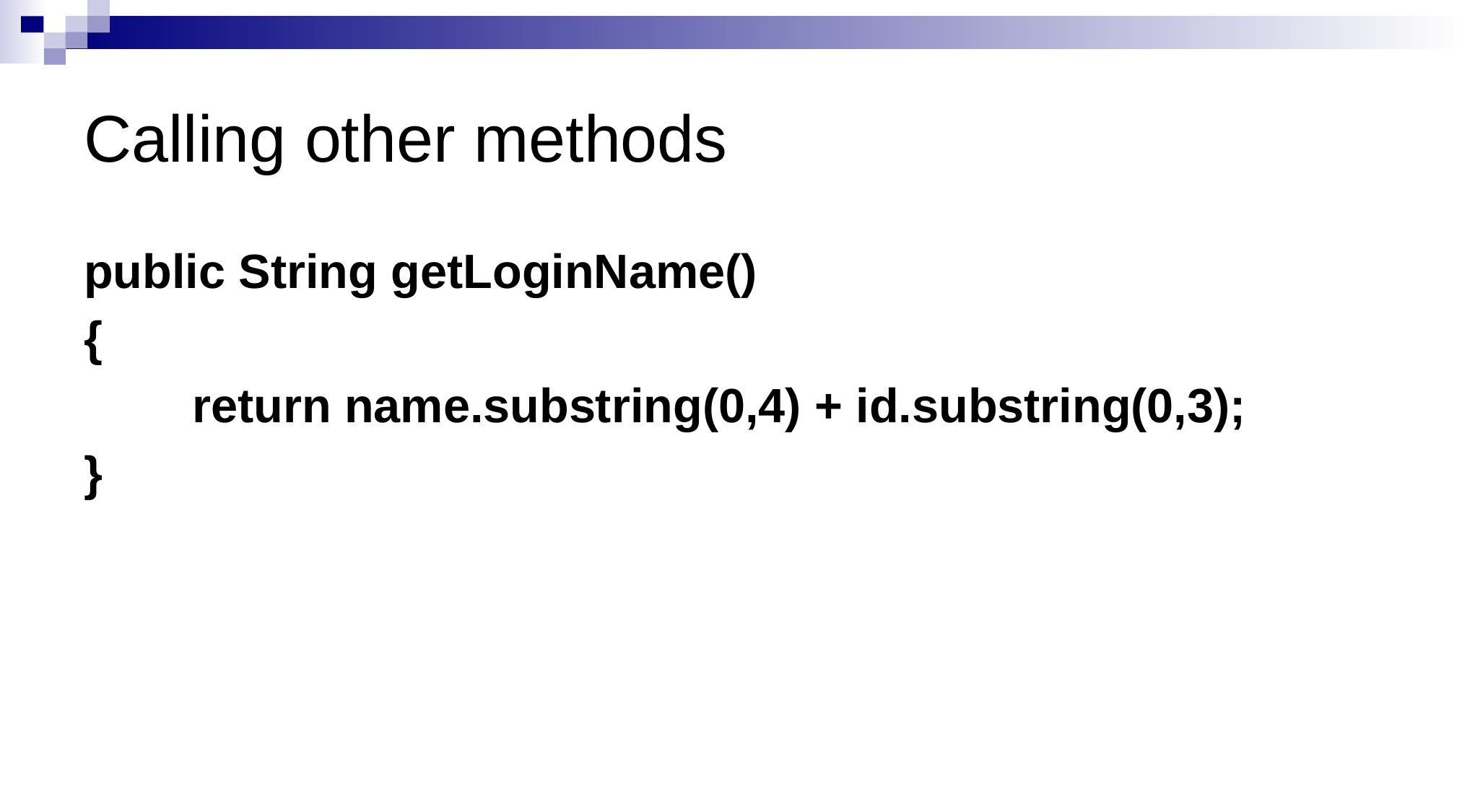

# Calling other methods
public String getLoginName()
{
	return name.substring(0,4) + id.substring(0,3);
}